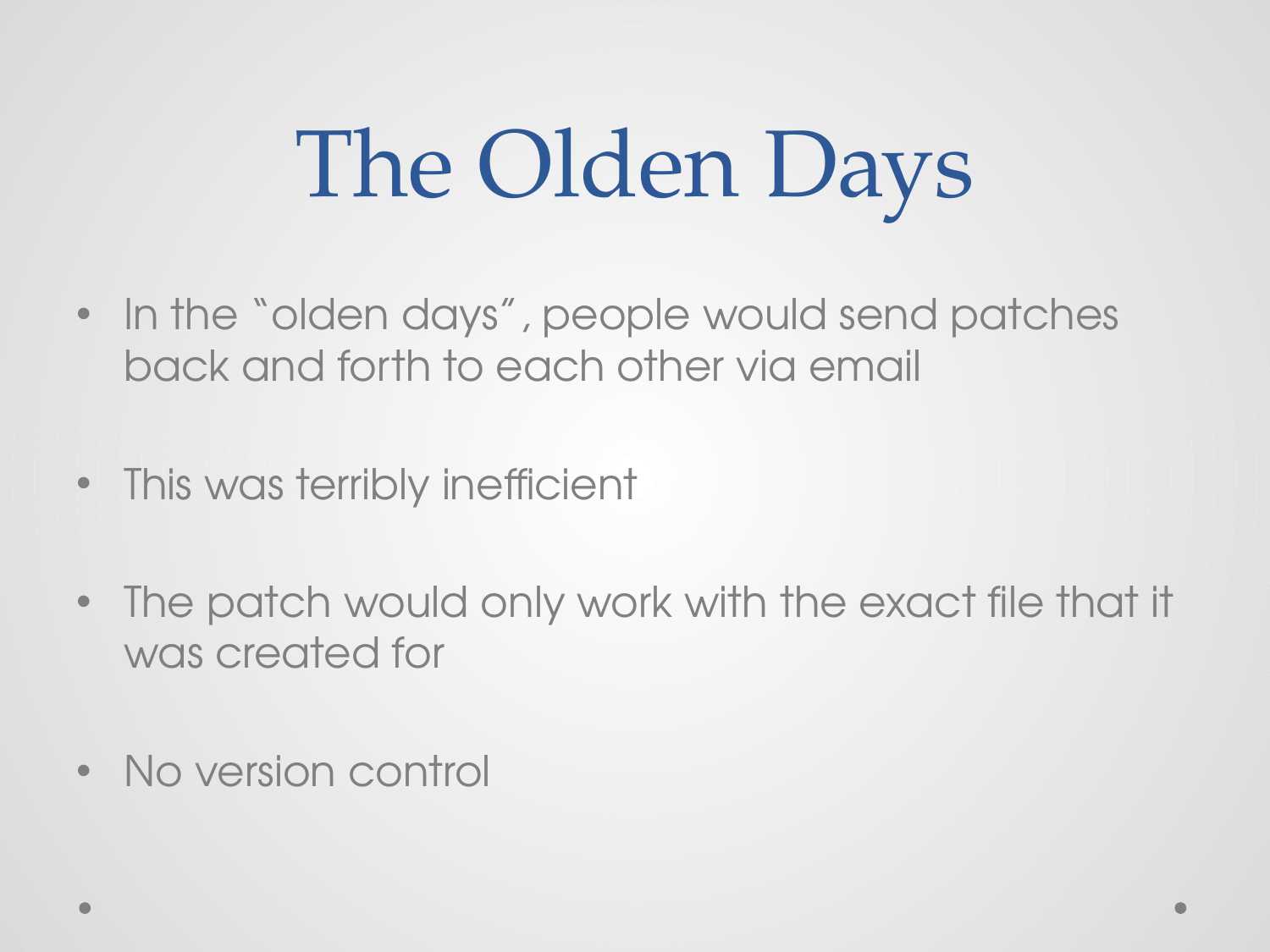

# The Olden Days

In the “olden days”, people would send patches back and forth to each other via email

This was terribly inefficient

The patch would only work with the exact file that it was created for

No version control